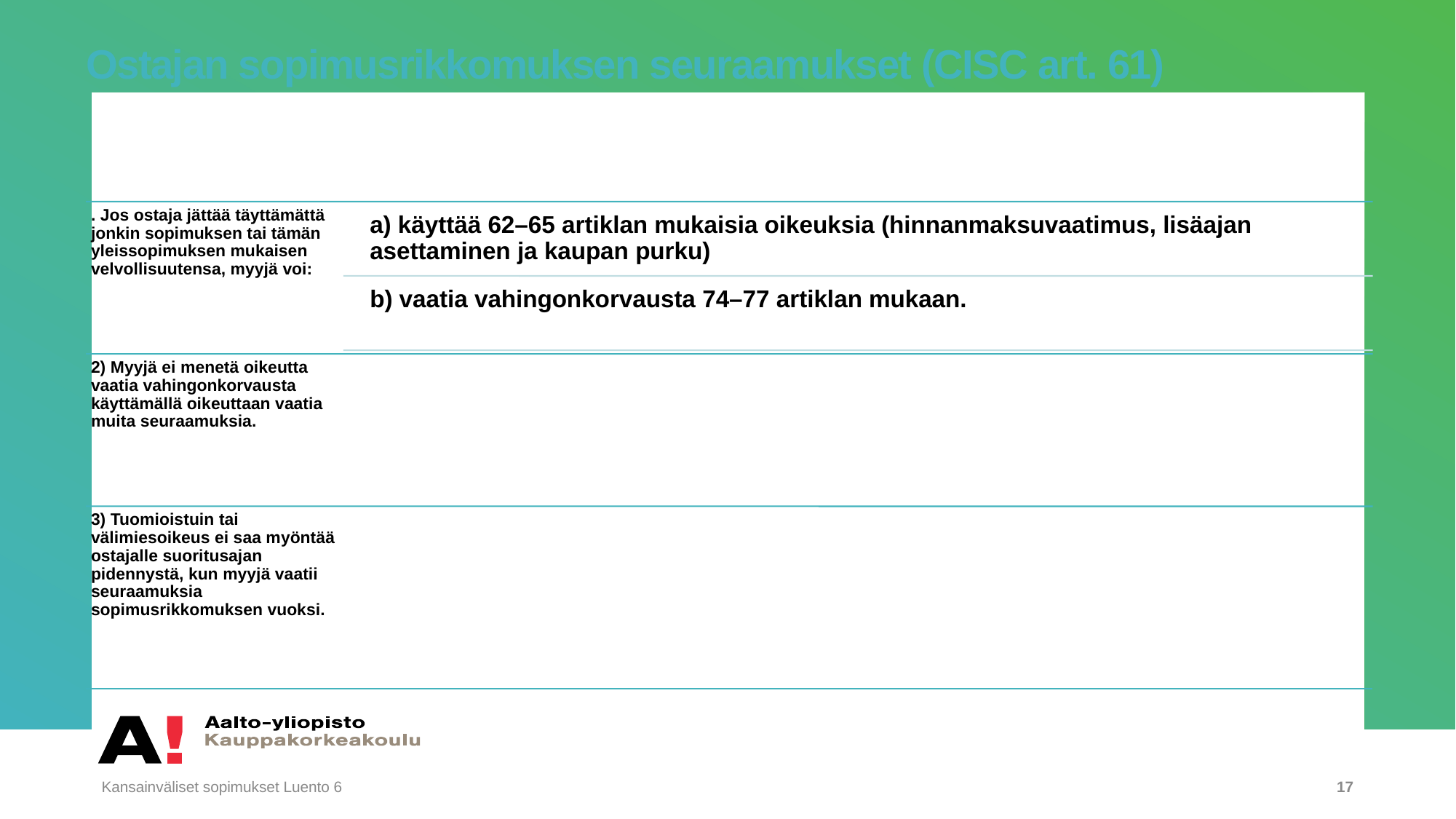

# Ostajan sopimusrikkomuksen seuraamukset (CISC art. 61)
. Jos ostaja jättää täyttämättä jonkin sopimuksen tai tämän yleissopimuksen mukaisen velvollisuutensa, myyjä voi:
a) käyttää 62–65 artiklan mukaisia oikeuksia (hinnanmaksuvaatimus, lisäajan asettaminen ja kaupan purku)
b) vaatia vahingonkorvausta 74–77 artiklan mukaan.
2) Myyjä ei menetä oikeutta vaatia vahingonkorvausta käyttämällä oikeuttaan vaatia muita seuraamuksia.
3) Tuomioistuin tai välimiesoikeus ei saa myöntää ostajalle suoritusajan pidennystä, kun myyjä vaatii seuraamuksia sopimusrikkomuksen vuoksi.
Kansainväliset sopimukset Luento 6
17